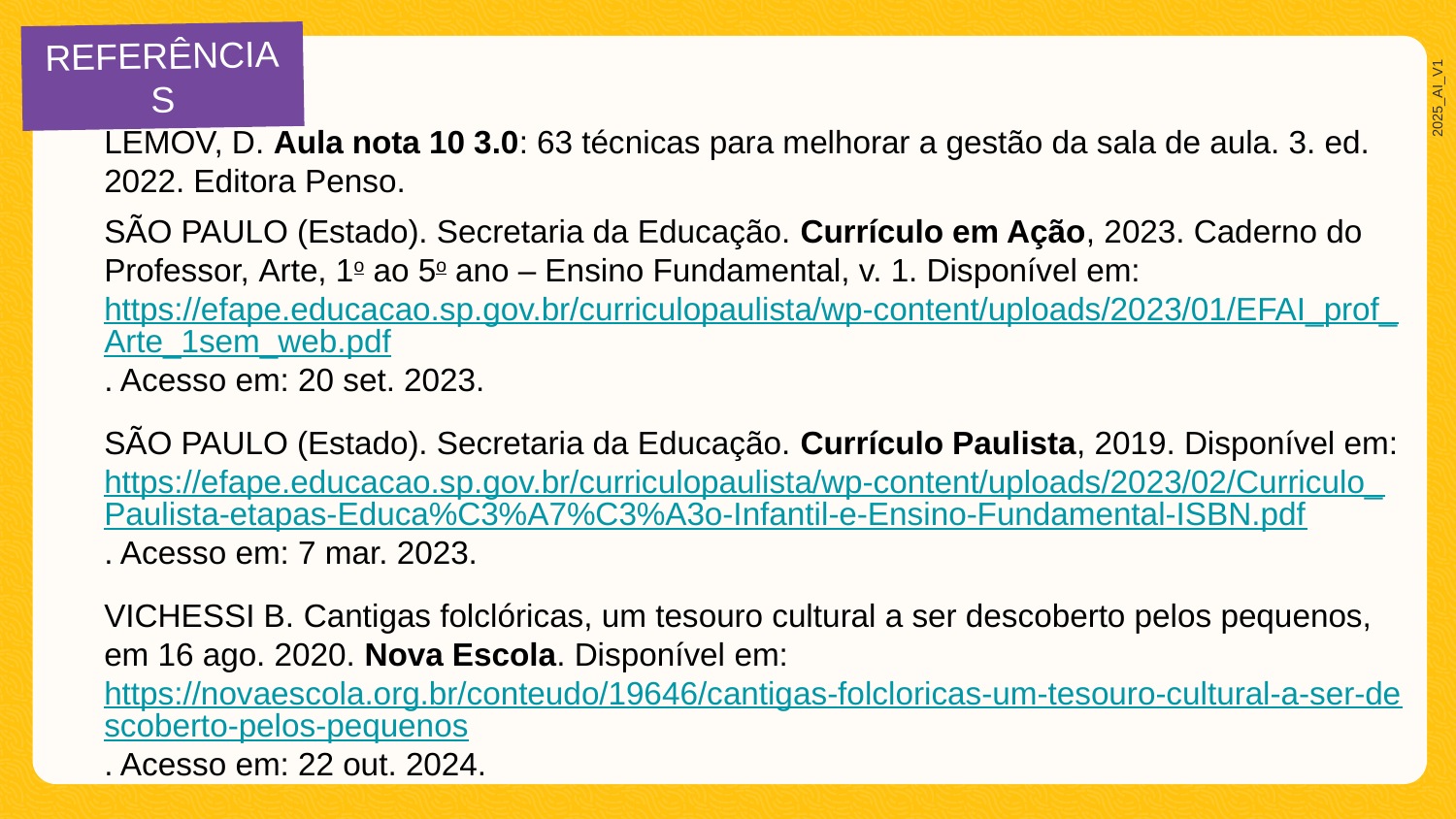

LEMOV, D. Aula nota 10 3.0: 63 técnicas para melhorar a gestão da sala de aula. 3. ed. 2022. Editora Penso.
SÃO PAULO (Estado). Secretaria da Educação. Currículo em Ação, 2023. Caderno do Professor, Arte, 1o ao 5o ano – Ensino Fundamental, v. 1. Disponível em: https://efape.educacao.sp.gov.br/curriculopaulista/wp-content/uploads/2023/01/EFAI_prof_Arte_1sem_web.pdf. Acesso em: 20 set. 2023.
SÃO PAULO (Estado). Secretaria da Educação. Currículo Paulista, 2019. Disponível em: https://efape.educacao.sp.gov.br/curriculopaulista/wp-content/uploads/2023/02/Curriculo_Paulista-etapas-Educa%C3%A7%C3%A3o-Infantil-e-Ensino-Fundamental-ISBN.pdf. Acesso em: 7 mar. 2023.
VICHESSI B. Cantigas folclóricas, um tesouro cultural a ser descoberto pelos pequenos, em 16 ago. 2020. Nova Escola. Disponível em: https://novaescola.org.br/conteudo/19646/cantigas-folcloricas-um-tesouro-cultural-a-ser-descoberto-pelos-pequenos. Acesso em: 22 out. 2024.